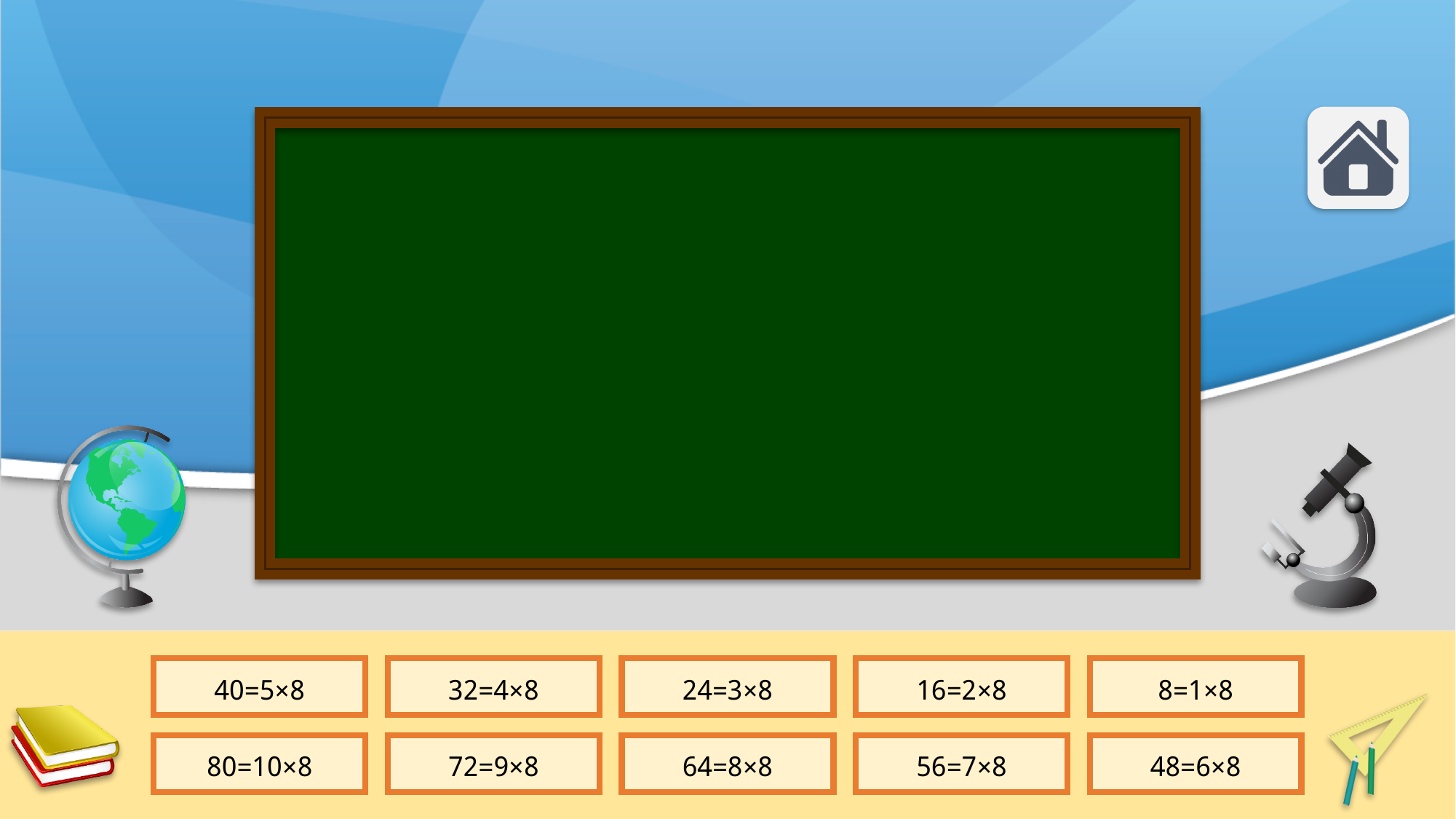

8×5=40
8×4=32
8×3=24
8×2=16
8×1=8
8×10=80
8×9=72
8×8=64
8×7=56
8×6=48